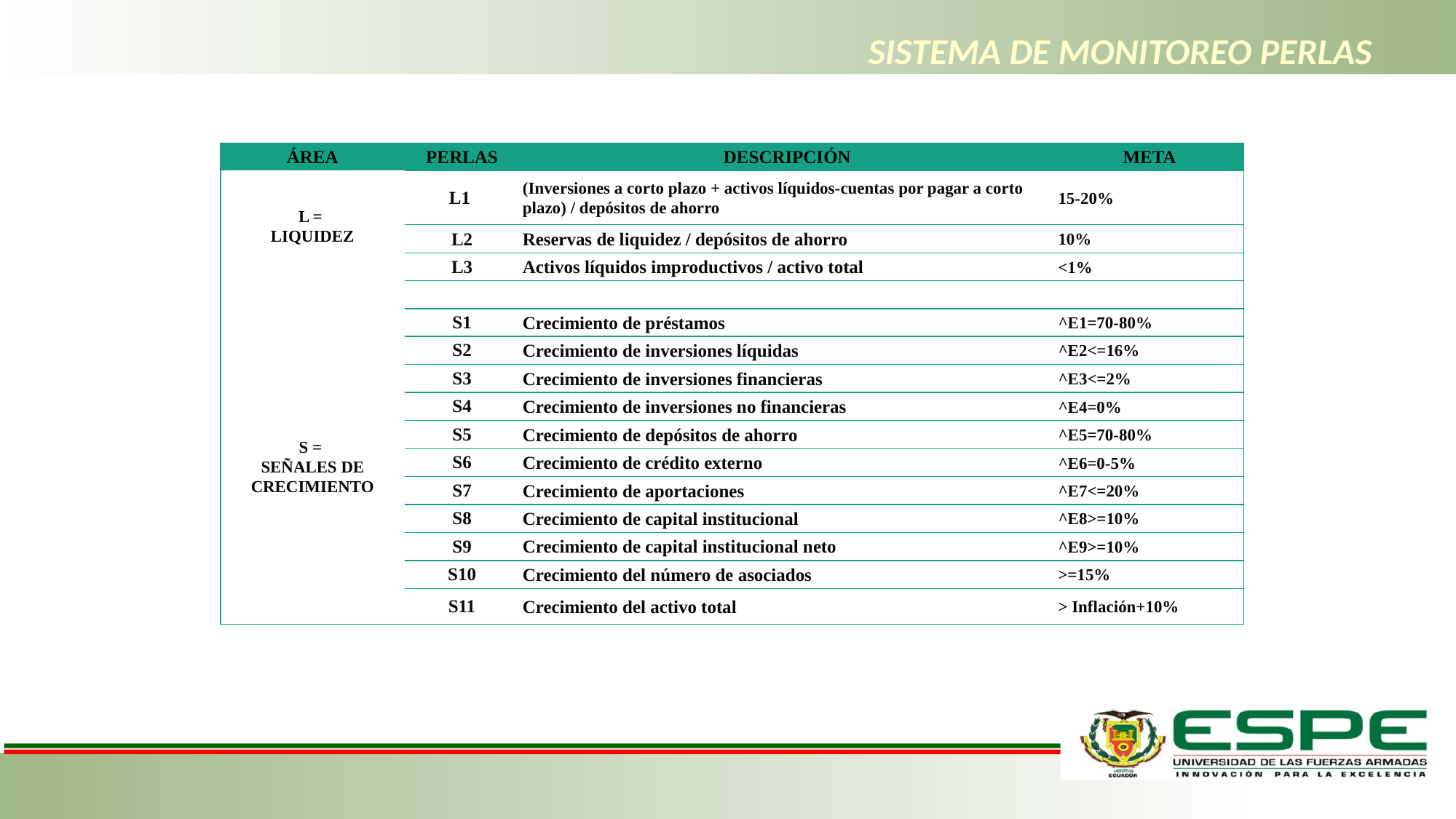

# SISTEMA DE MONITOREO PERLAS
| ÁREA | PERLAS | DESCRIPCIÓN | META |
| --- | --- | --- | --- |
| L = LIQUIDEZ | L1 | (Inversiones a corto plazo + activos líquidos-cuentas por pagar a corto plazo) / depósitos de ahorro | 15-20% |
|  | L2 | Reservas de liquidez / depósitos de ahorro | 10% |
|  | L3 | Activos líquidos improductivos / activo total | <1% |
|  |  |  |  |
| S = SEÑALES DE CRECIMIENTO | S1 | Crecimiento de préstamos | ^E1=70-80% |
|  | S2 | Crecimiento de inversiones líquidas | ^E2<=16% |
|  | S3 | Crecimiento de inversiones financieras | ^E3<=2% |
|  | S4 | Crecimiento de inversiones no financieras | ^E4=0% |
|  | S5 | Crecimiento de depósitos de ahorro | ^E5=70-80% |
|  | S6 | Crecimiento de crédito externo | ^E6=0-5% |
|  | S7 | Crecimiento de aportaciones | ^E7<=20% |
|  | S8 | Crecimiento de capital institucional | ^E8>=10% |
|  | S9 | Crecimiento de capital institucional neto | ^E9>=10% |
|  | S10 | Crecimiento del número de asociados | >=15% |
|  | S11 | Crecimiento del activo total | > Inflación+10% |